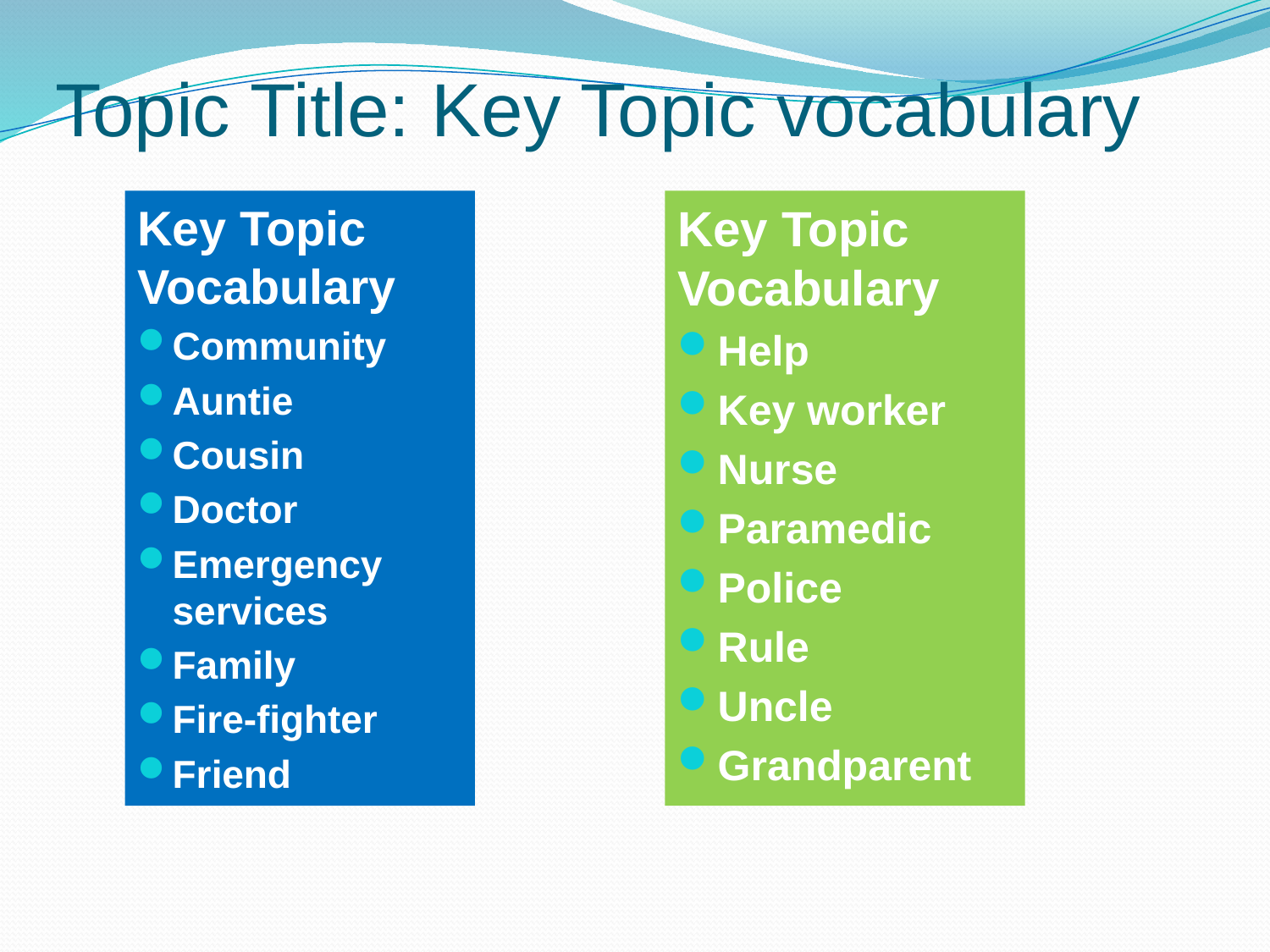

# Topic Title: Key Topic vocabulary
Key Topic Vocabulary
Community
Auntie
Cousin
Doctor
Emergency services
Family
Fire-fighter
Friend

Key Topic Vocabulary
Help
Key worker
Nurse
Paramedic
Police
Rule
Uncle
Grandparent